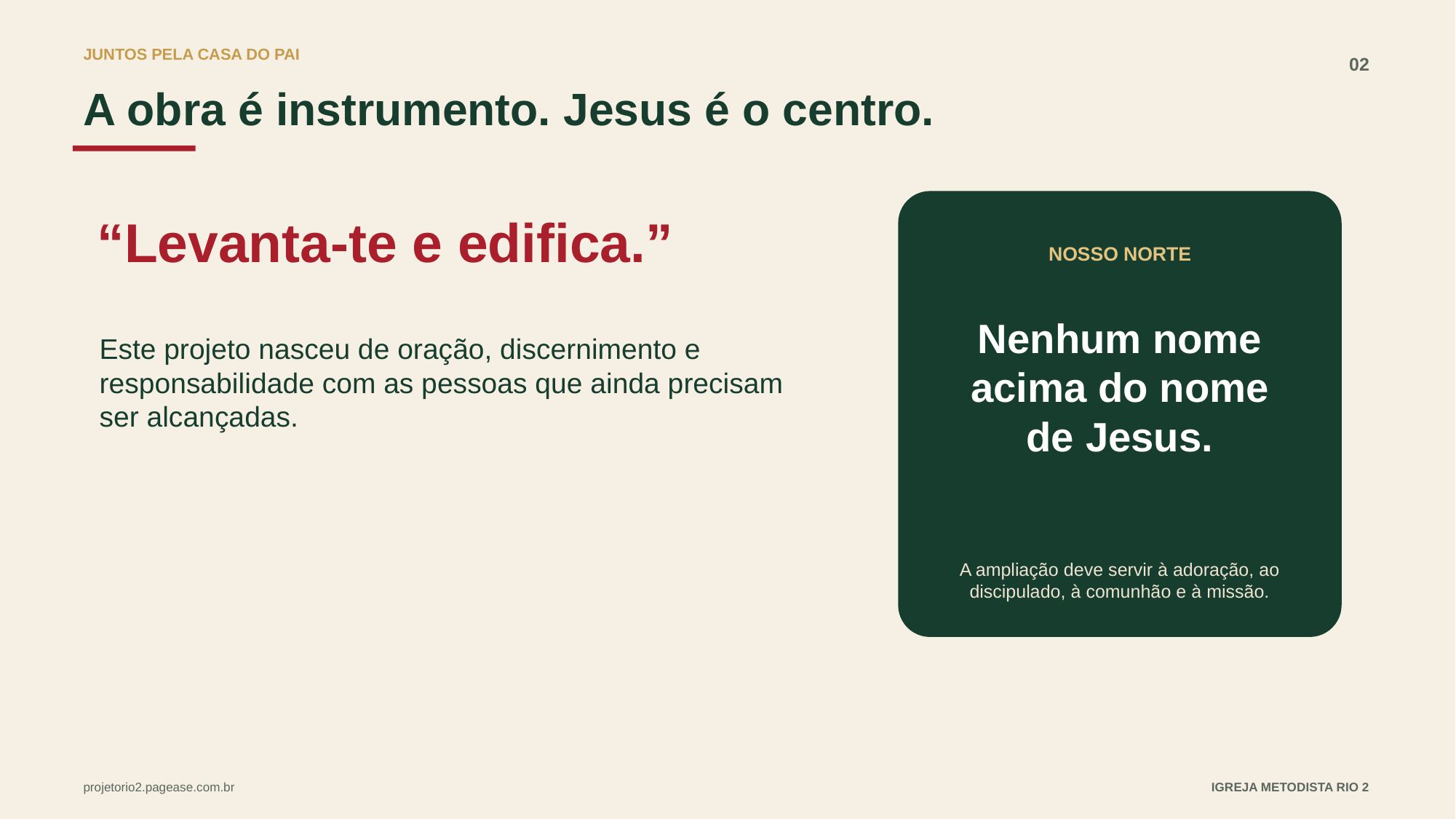

JUNTOS PELA CASA DO PAI
02
A obra é instrumento. Jesus é o centro.

“Levanta-te e edifica.”
NOSSO NORTE
Nenhum nome
acima do nome
de Jesus.
Este projeto nasceu de oração, discernimento e responsabilidade com as pessoas que ainda precisam ser alcançadas.
A ampliação deve servir à adoração, ao discipulado, à comunhão e à missão.
projetorio2.pagease.com.br
IGREJA METODISTA RIO 2